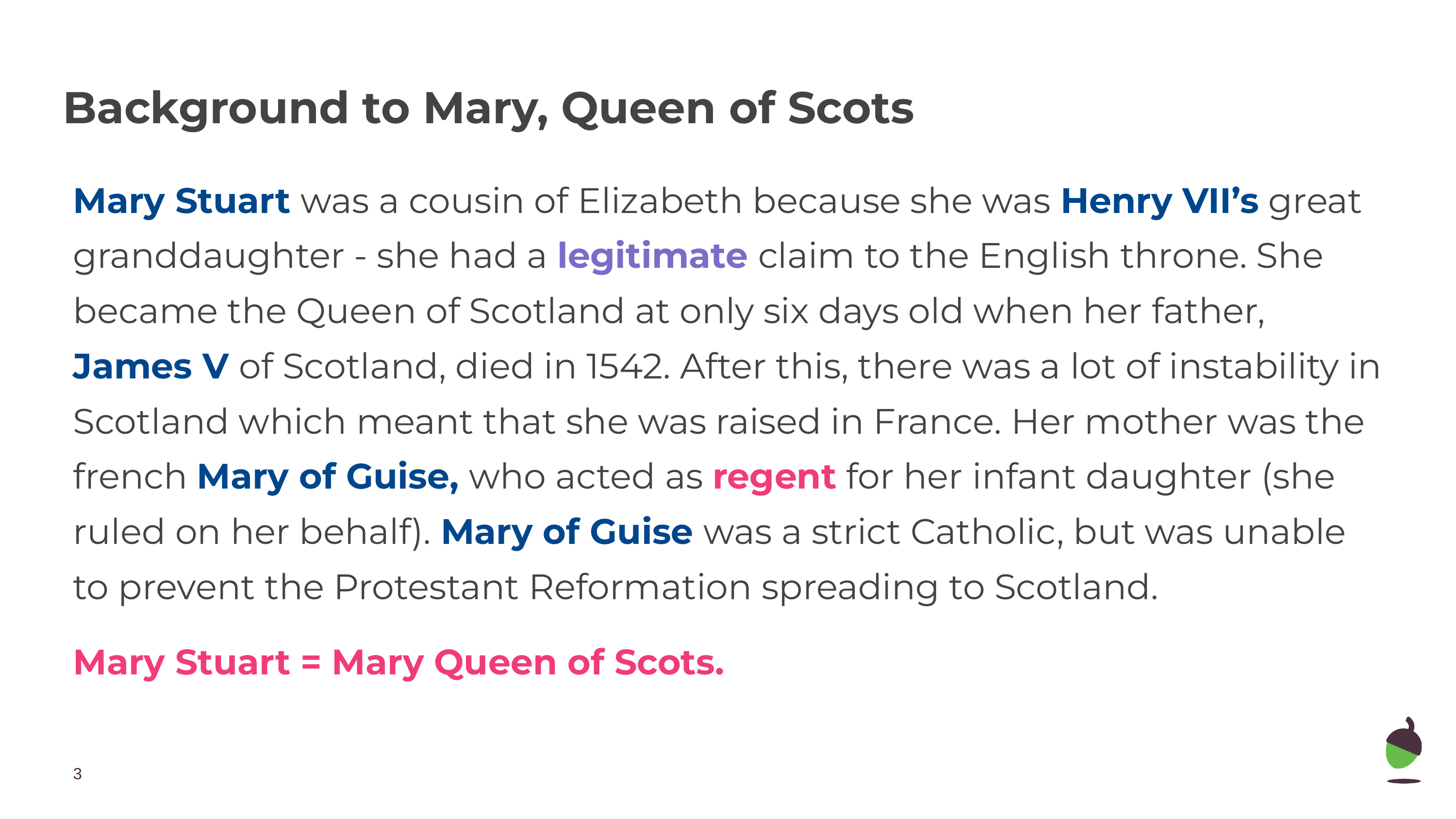

# Background to Mary, Queen of Scots
Mary Stuart was a cousin of Elizabeth because she was Henry VII’s great granddaughter - she had a legitimate claim to the English throne. She became the Queen of Scotland at only six days old when her father, James V of Scotland, died in 1542. After this, there was a lot of instability in Scotland which meant that she was raised in France. Her mother was the french Mary of Guise, who acted as regent for her infant daughter (she ruled on her behalf). Mary of Guise was a strict Catholic, but was unable to prevent the Protestant Reformation spreading to Scotland.
Mary Stuart = Mary Queen of Scots.
3